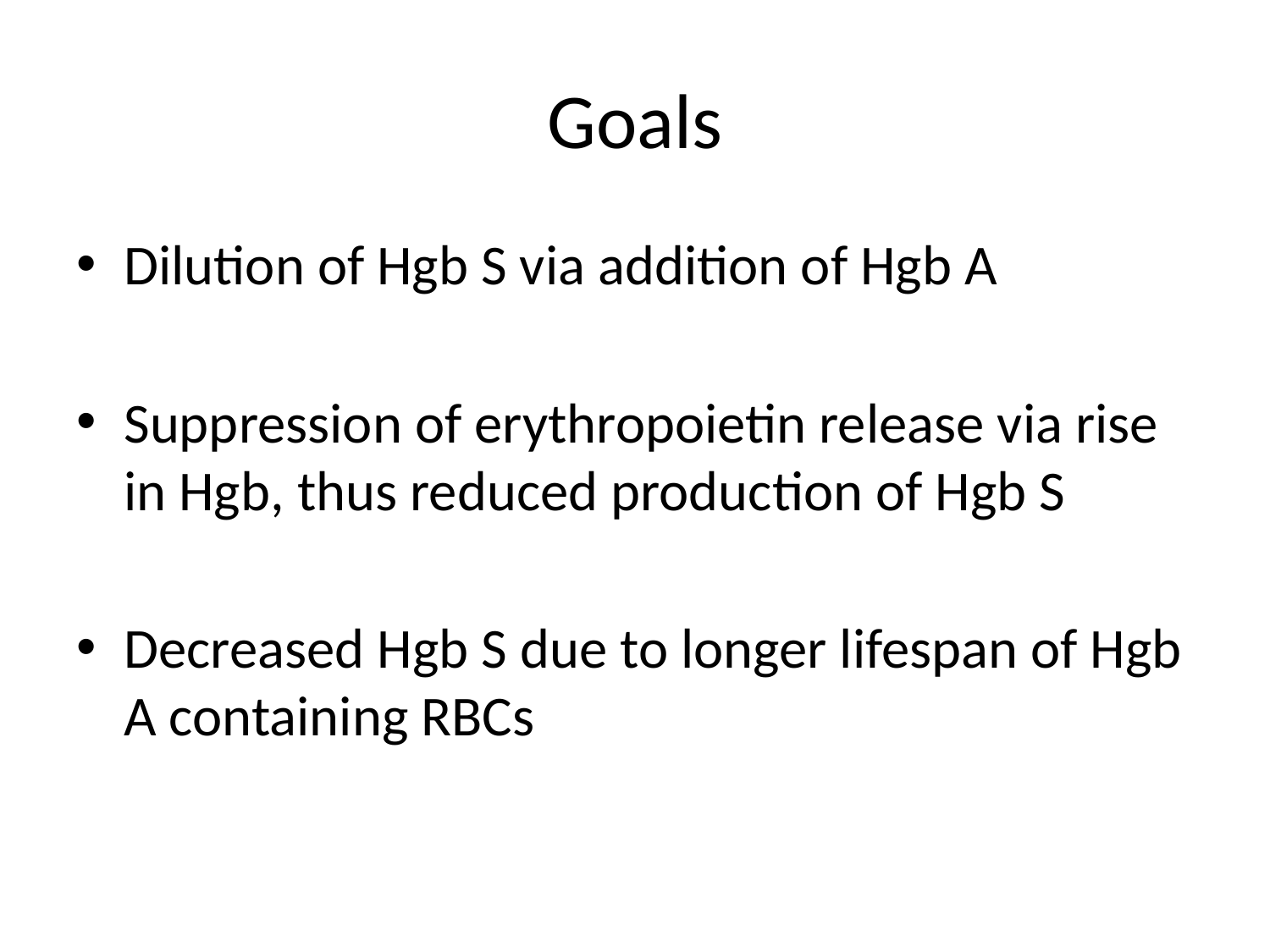

# Goals
Dilution of Hgb S via addition of Hgb A

Suppression of erythropoietin release via rise in Hgb, thus reduced production of Hgb S

Decreased Hgb S due to longer lifespan of Hgb A containing RBCs